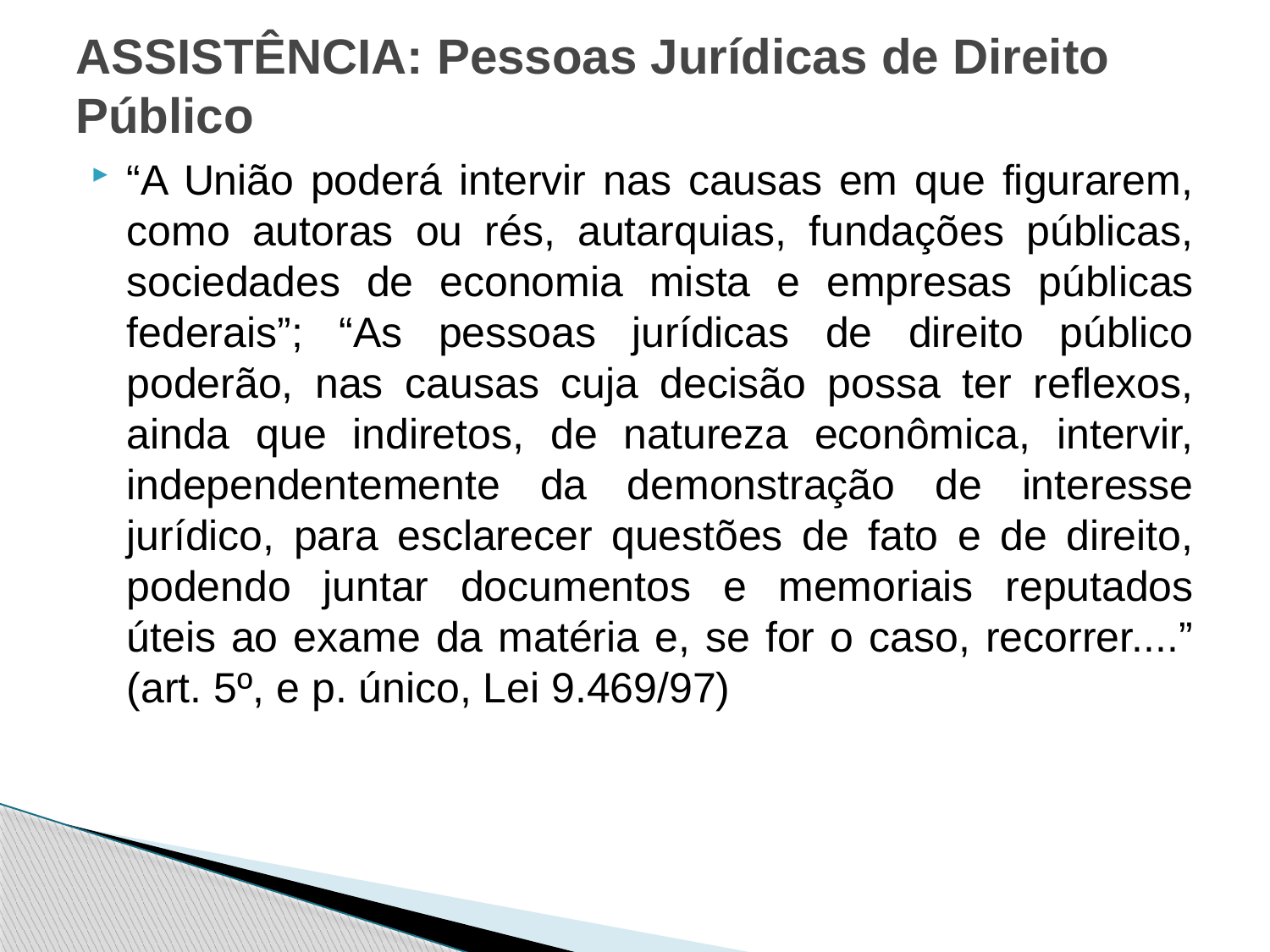

# ASSISTÊNCIA: Pessoas Jurídicas de Direito Público
“A União poderá intervir nas causas em que figurarem, como autoras ou rés, autarquias, fundações públicas, sociedades de economia mista e empresas públicas federais”; “As pessoas jurídicas de direito público poderão, nas causas cuja decisão possa ter reflexos, ainda que indiretos, de natureza econômica, intervir, independentemente da demonstração de interesse jurídico, para esclarecer questões de fato e de direito, podendo juntar documentos e memoriais reputados úteis ao exame da matéria e, se for o caso, recorrer....” (art. 5º, e p. único, Lei 9.469/97)